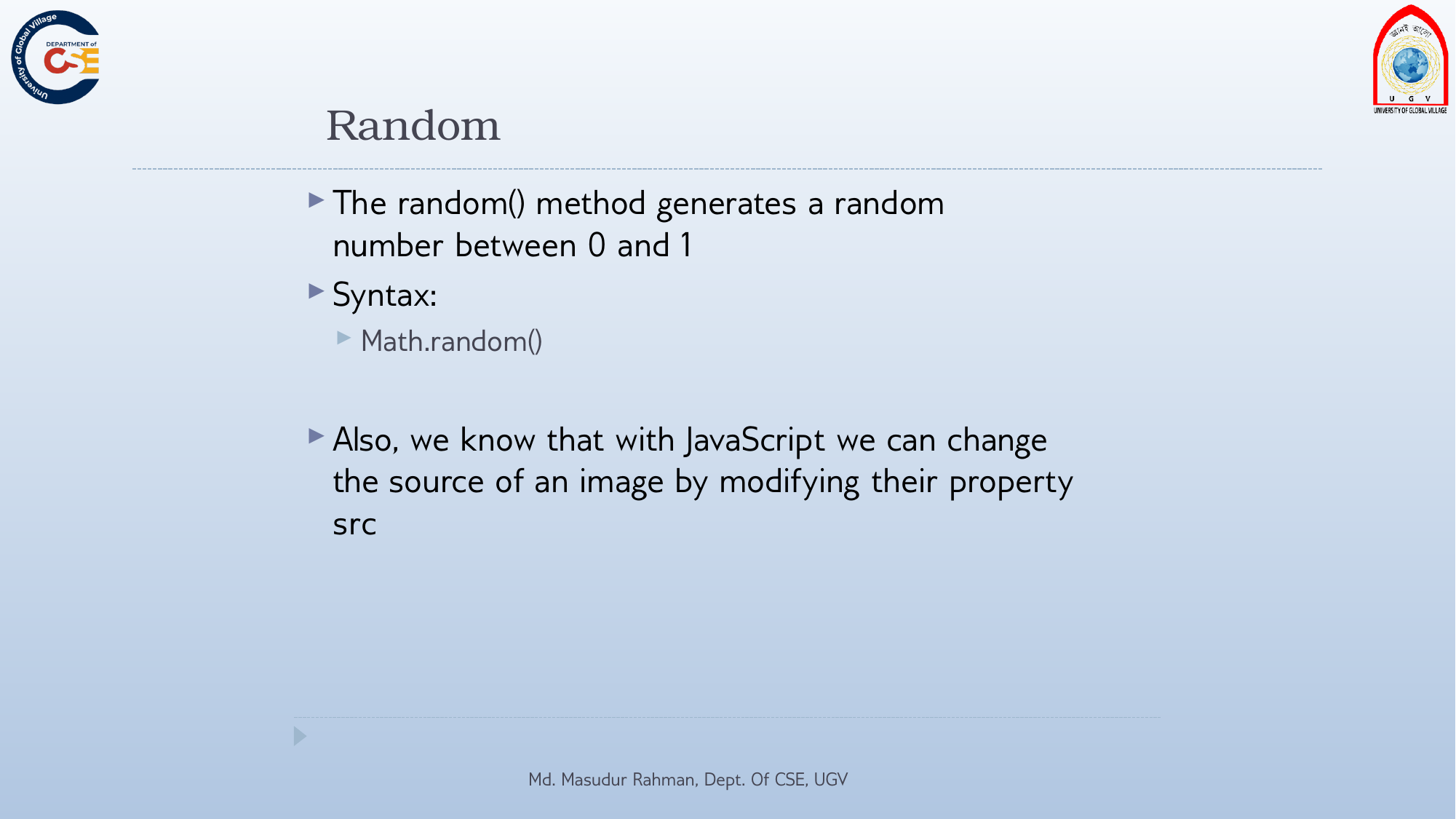

# Random
The random() method generates a random number between 0 and 1
Syntax:
Math.random()

Also, we know that with JavaScript we can change the source of an image by modifying their property src

Md. Masudur Rahman, Dept. Of CSE, UGV